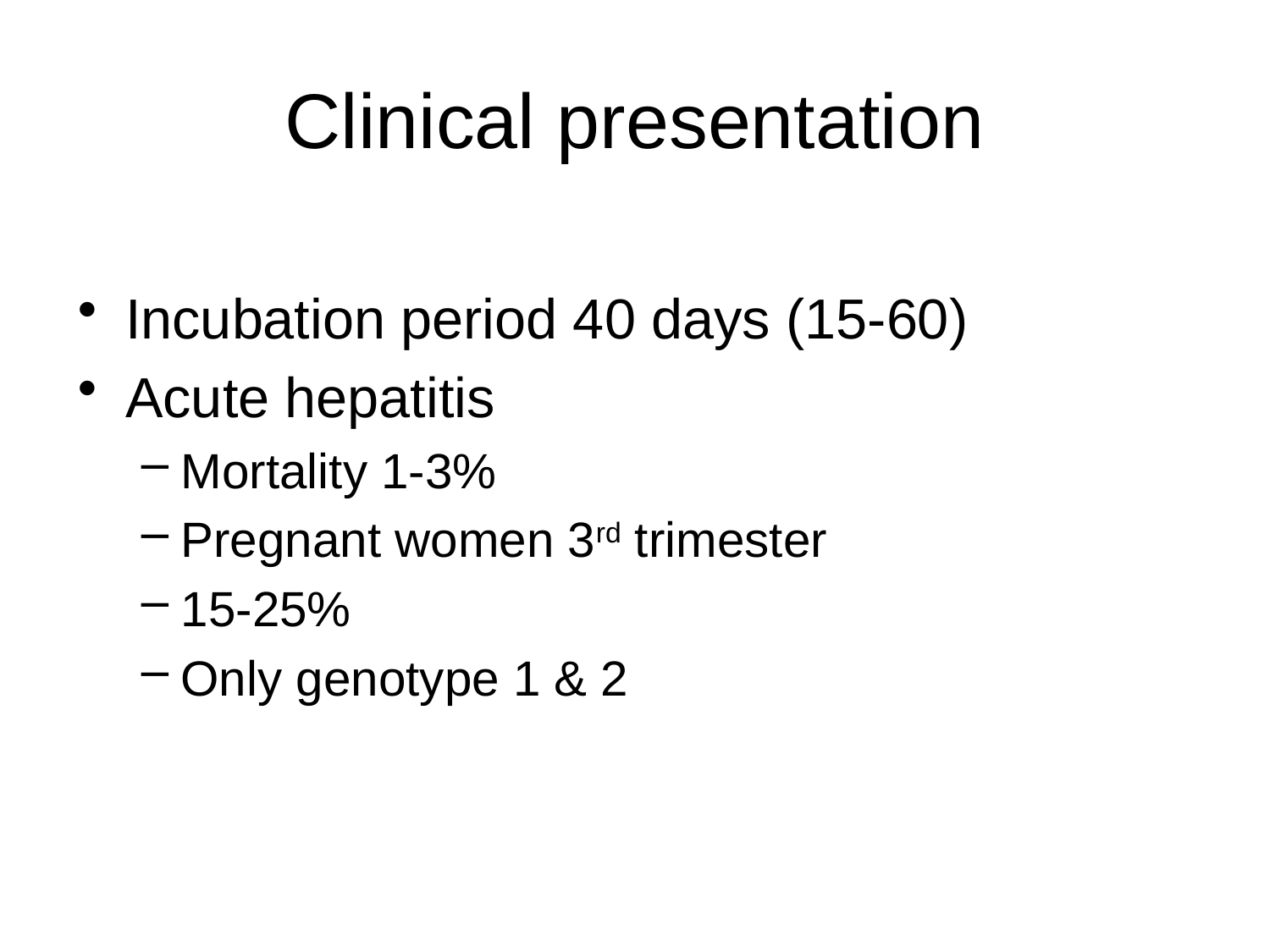

# Clinical presentation
Incubation period 40 days (15-60)
Acute hepatitis
Mortality 1-3%
Pregnant women 3rd trimester
15-25%
Only genotype 1 & 2